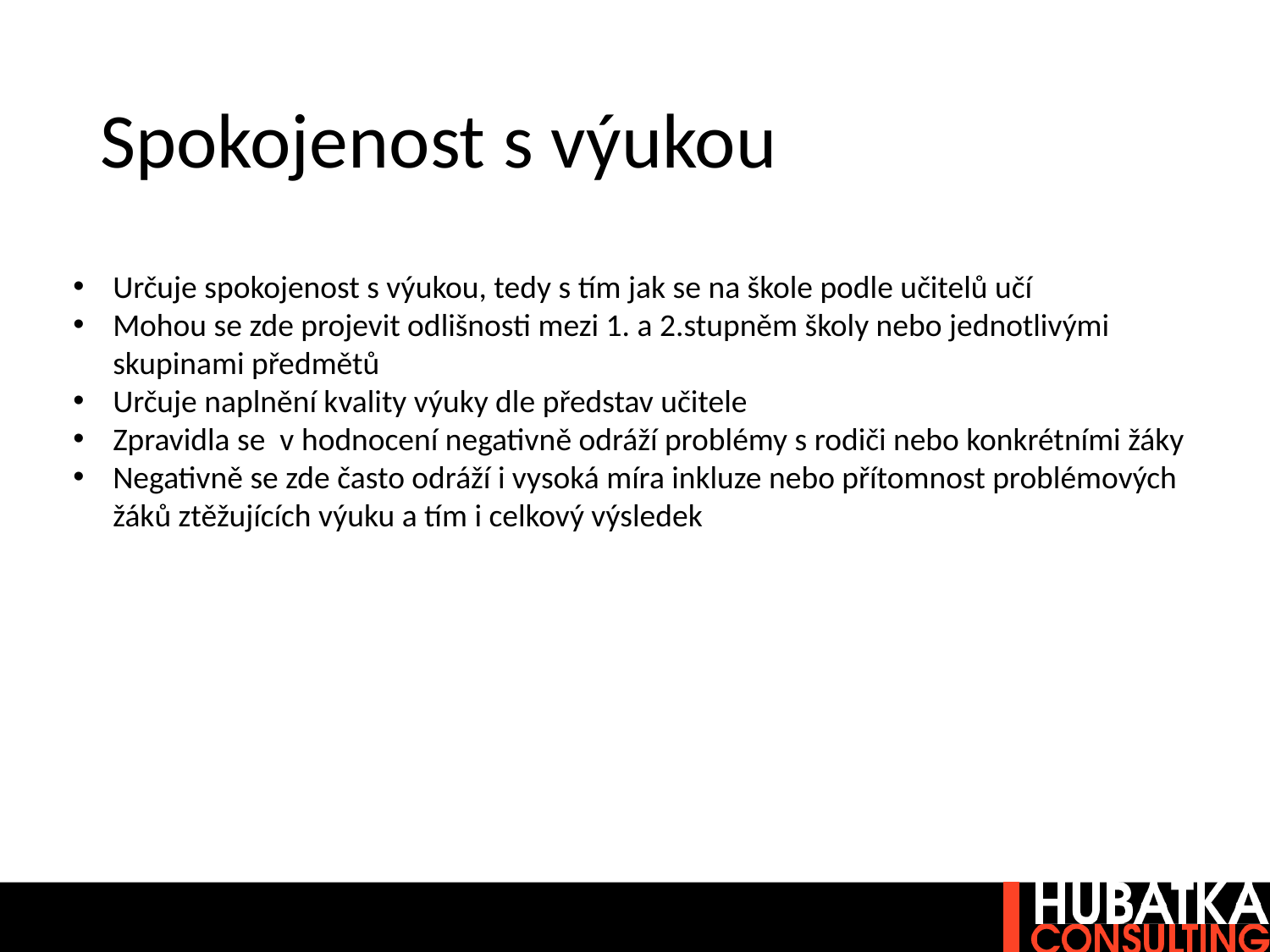

# Spokojenost s výukou
Určuje spokojenost s výukou, tedy s tím jak se na škole podle učitelů učí
Mohou se zde projevit odlišnosti mezi 1. a 2.stupněm školy nebo jednotlivými skupinami předmětů
Určuje naplnění kvality výuky dle představ učitele
Zpravidla se  v hodnocení negativně odráží problémy s rodiči nebo konkrétními žáky
Negativně se zde často odráží i vysoká míra inkluze nebo přítomnost problémových žáků ztěžujících výuku a tím i celkový výsledek